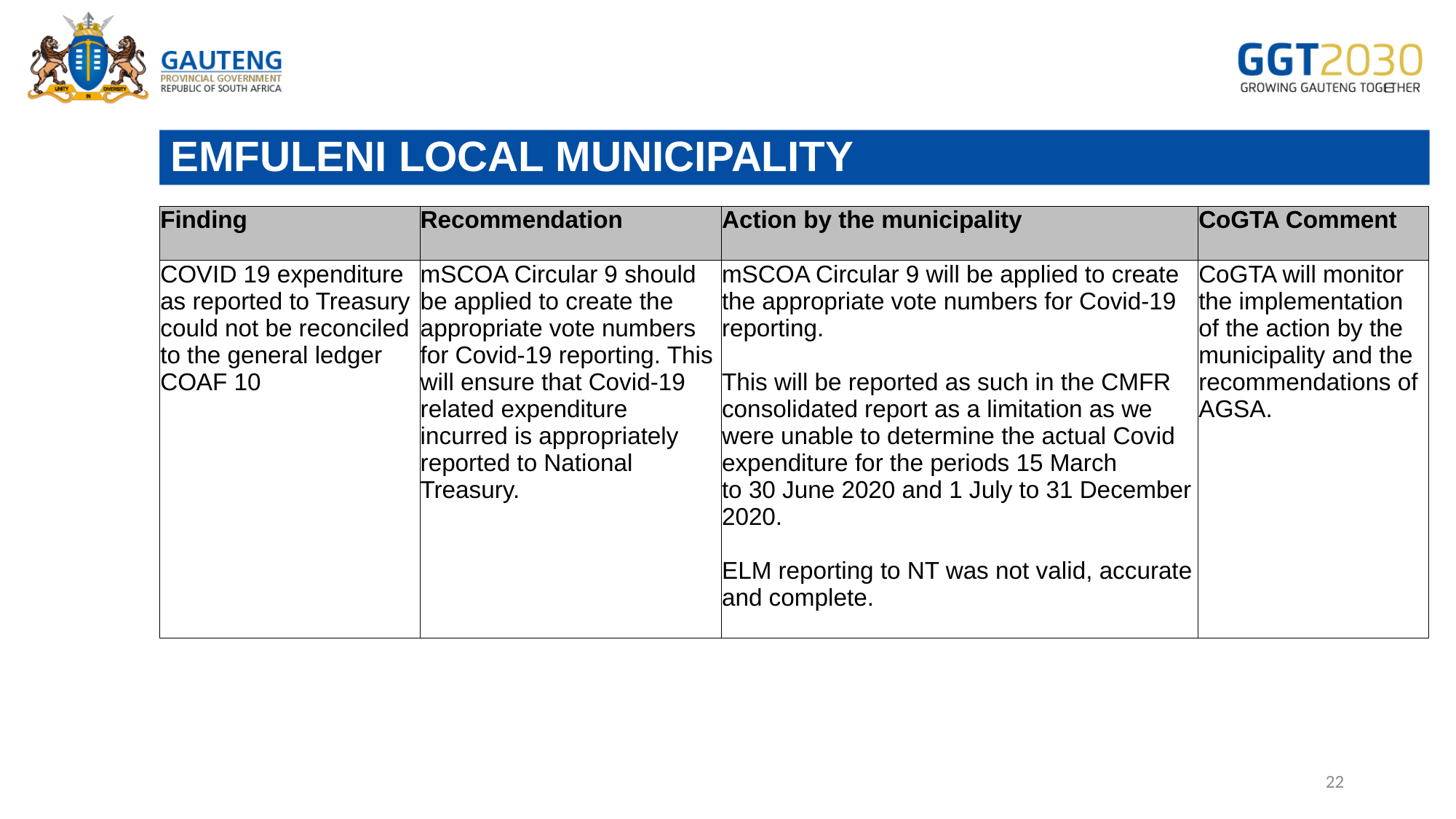

# EMFULENI LOCAL MUNICIPALITY

| Finding | Recommendation | Action by the municipality | CoGTA Comment |
| --- | --- | --- | --- |
| COVID 19 expenditure as reported to Treasury could not be reconciled to the general ledger COAF 10 | mSCOA Circular 9 should be applied to create the appropriate vote numbers for Covid-19 reporting. This will ensure that Covid-19 related expenditure incurred is appropriately reported to National Treasury. | mSCOA Circular 9 will be applied to create the appropriate vote numbers for Covid-19 reporting. This will be reported as such in the CMFR consolidated report as a limitation as we were unable to determine the actual Covid expenditure for the periods 15 March to 30 June 2020 and 1 July to 31 December 2020. ELM reporting to NT was not valid, accurate and complete. | CoGTA will monitor the implementation of the action by the municipality and the recommendations of AGSA. |
22